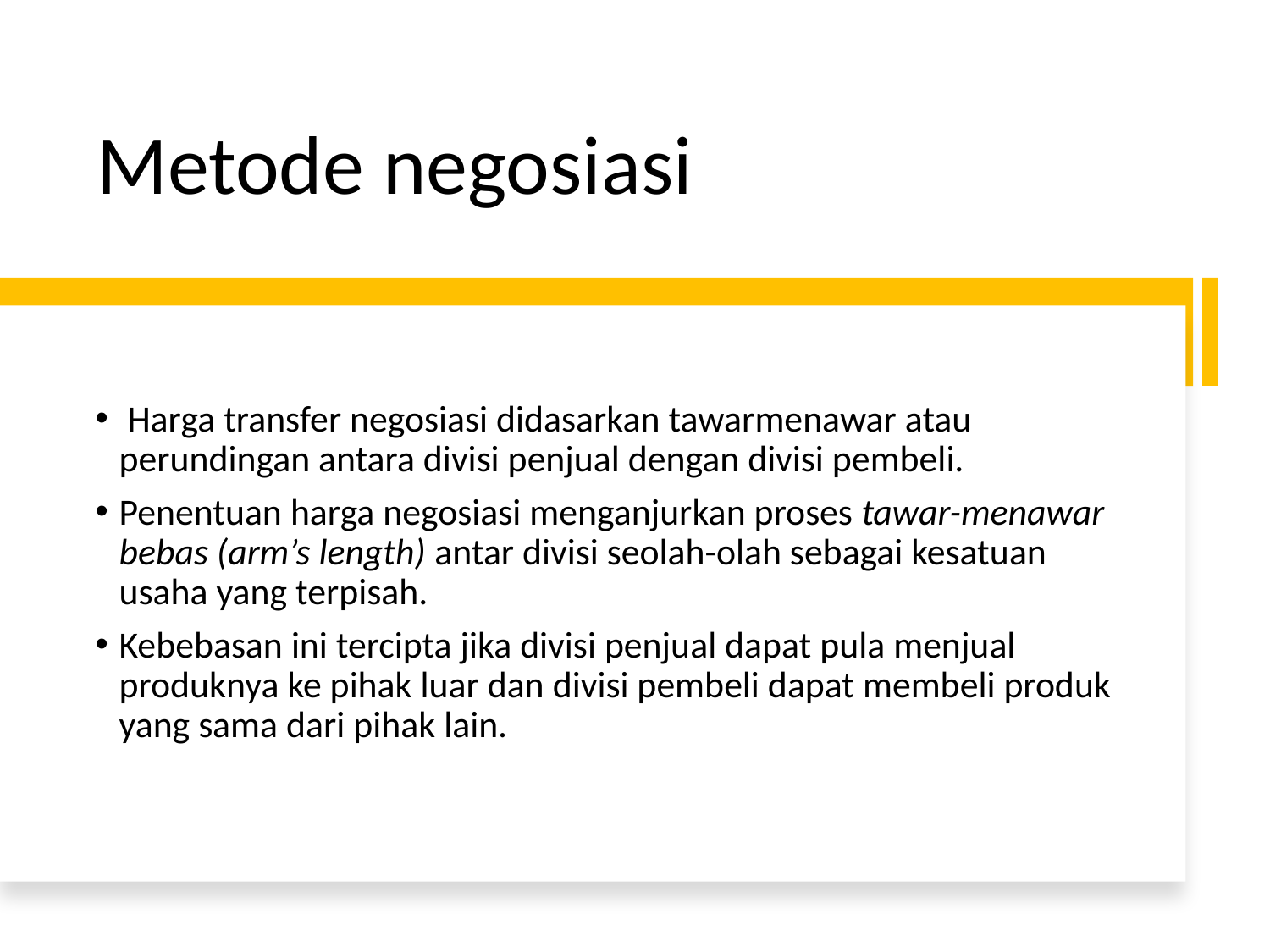

# Metode negosiasi

 Harga transfer negosiasi didasarkan tawar­menawar atau perundingan antara divisi penjual dengan divisi pembeli.
Pe­nentuan harga negosiasi menganjurkan proses tawar-menawar bebas (arm’s length) antar divisi seolah-olah sebagai kesatuan usaha yang terpisah.
Kebebasan ini tercipta jika divisi penjual dapat pula menjual produknya ke pihak luar dan divisi pembeli dapat membeli produk yang sama dari pihak lain.